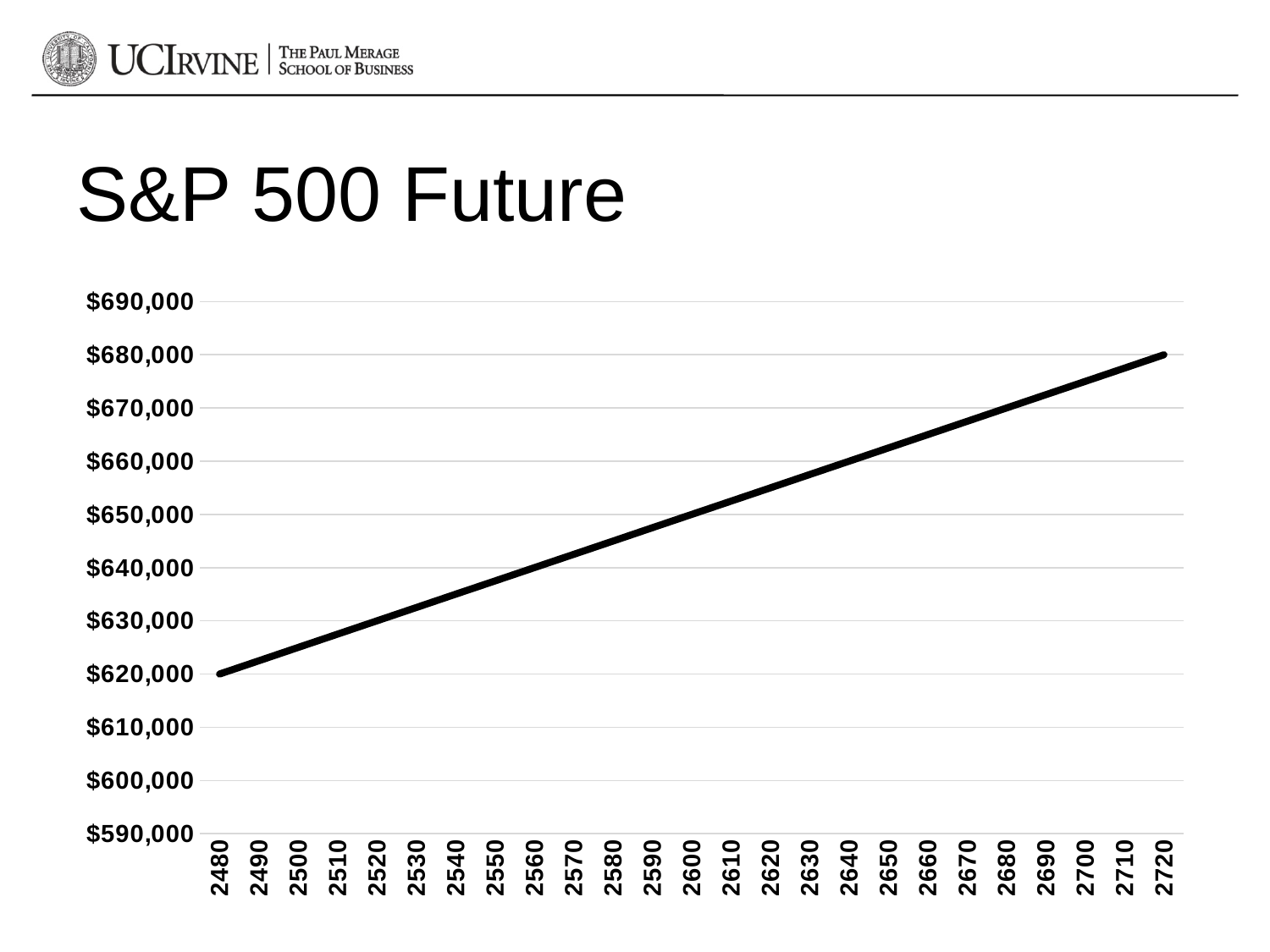

# S&P 500 Future

### Chart

| Category |  |
|---|---|
| 2480 | 620000.0 |
| 2490 | 622500.0 |
| 2500 | 625000.0 |
| 2510 | 627500.0 |
| 2520 | 630000.0 |
| 2530 | 632500.0 |
| 2540 | 635000.0 |
| 2550 | 637500.0 |
| 2560 | 640000.0 |
| 2570 | 642500.0 |
| 2580 | 645000.0 |
| 2590 | 647500.0 |
| 2600 | 650000.0 |
| 2610 | 652500.0 |
| 2620 | 655000.0 |
| 2630 | 657500.0 |
| 2640 | 660000.0 |
| 2650 | 662500.0 |
| 2660 | 665000.0 |
| 2670 | 667500.0 |
| 2680 | 670000.0 |
| 2690 | 672500.0 |
| 2700 | 675000.0 |
| 2710 | 677500.0 |
| 2720 | 680000.0 |